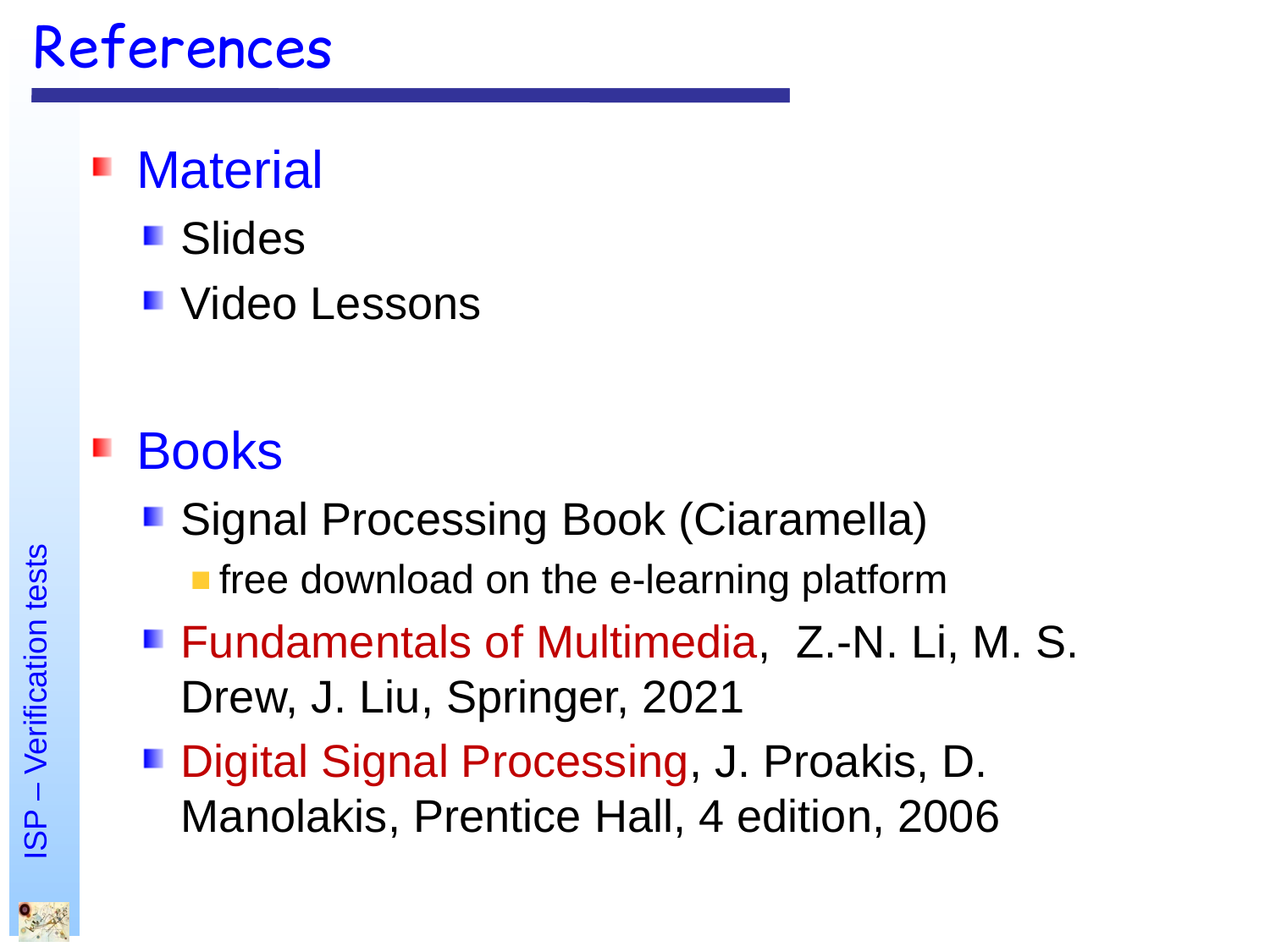

# References

Material
Slides
Video Lessons

Books
Signal Processing Book (Ciaramella)
free download on the e-learning platform
Fundamentals of Multimedia,  Z.-N. Li, M. S. Drew, J. Liu, Springer, 2021
Digital Signal Processing, J. Proakis, D. Manolakis, Prentice Hall, 4 edition, 2006